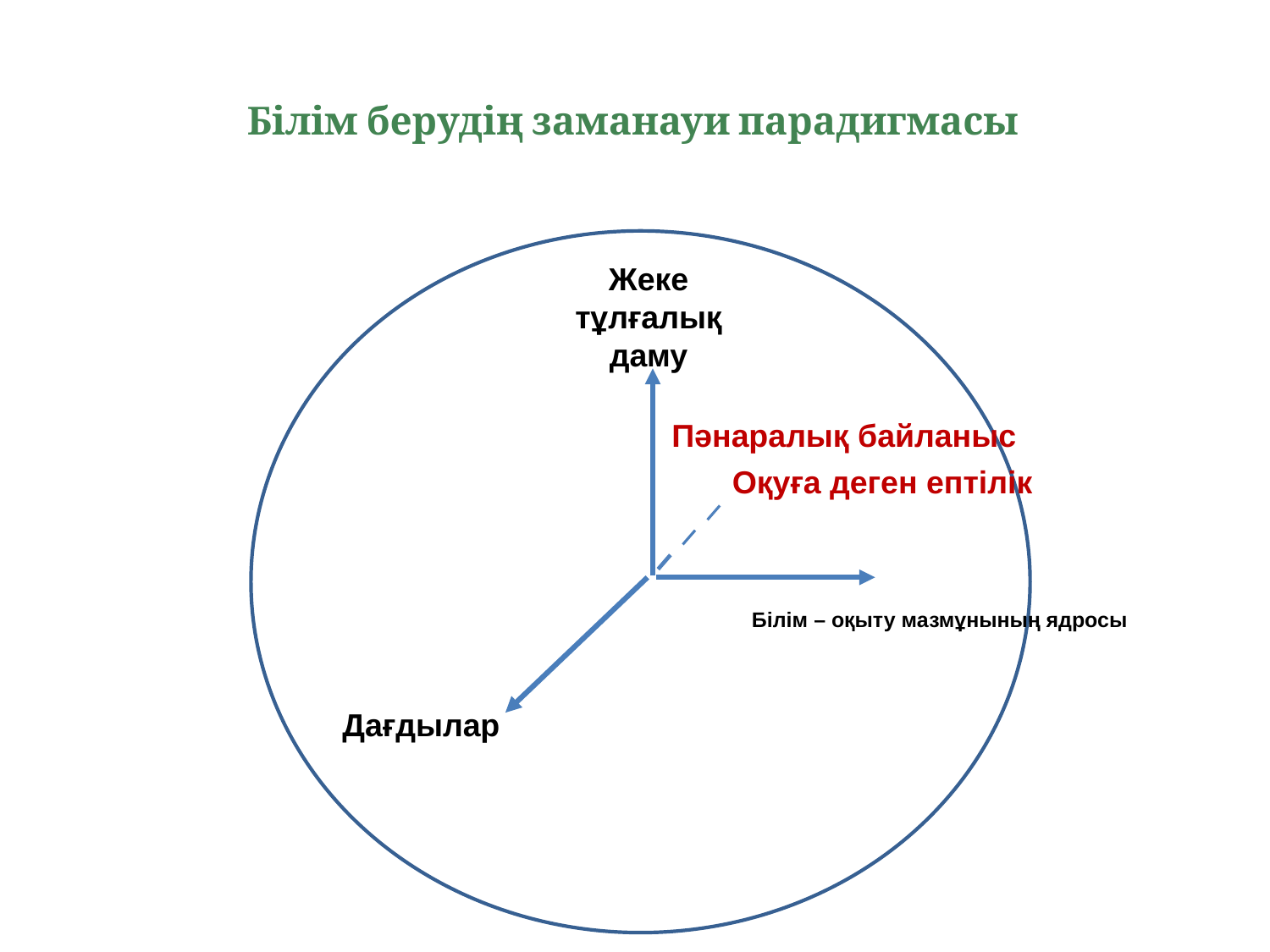

# Білім берудің заманауи парадигмасы

Жеке тұлғалық даму
Междисциплинарность
Умение учиться
Пәнаралық байланыс
Оқуға деген ептілік
Знания
Білім – оқыту мазмұнының ядросы
Согласованный и комплексный подход
Дағдылар